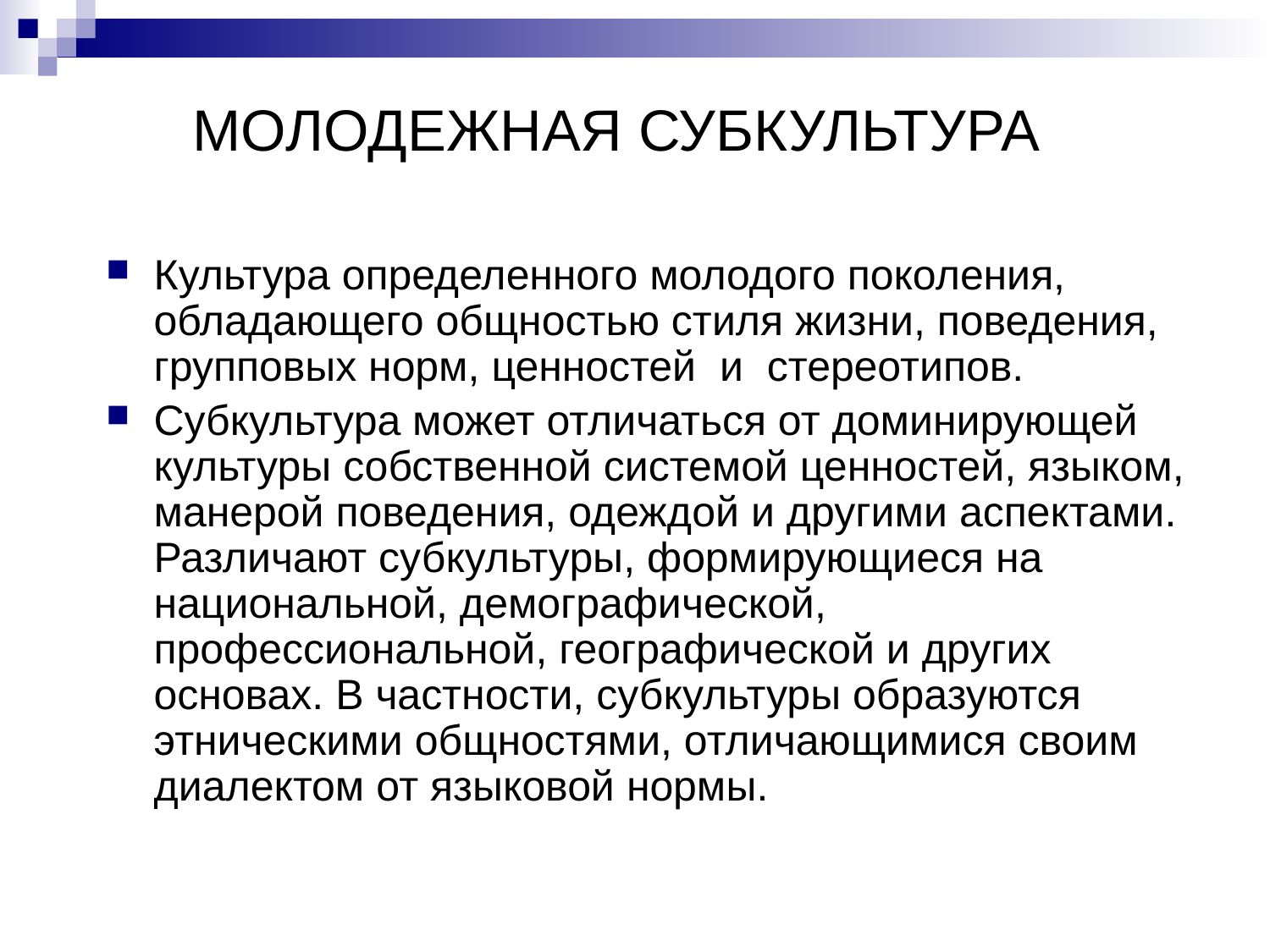

# МОЛОДЕЖНАЯ СУБКУЛЬТУРА
Культура определенного молодого поколения, обладающего общностью стиля жизни, поведения, групповых норм, ценностей  и  стереотипов.
Субкультура может отличаться от доминирующей культуры собственной системой ценностей, языком, манерой поведения, одеждой и другими аспектами. Различают субкультуры, формирующиеся на национальной, демографической, профессиональной, географической и других основах. В частности, субкультуры образуются этническими общностями, отличающимися своим диалектом от языковой нормы.